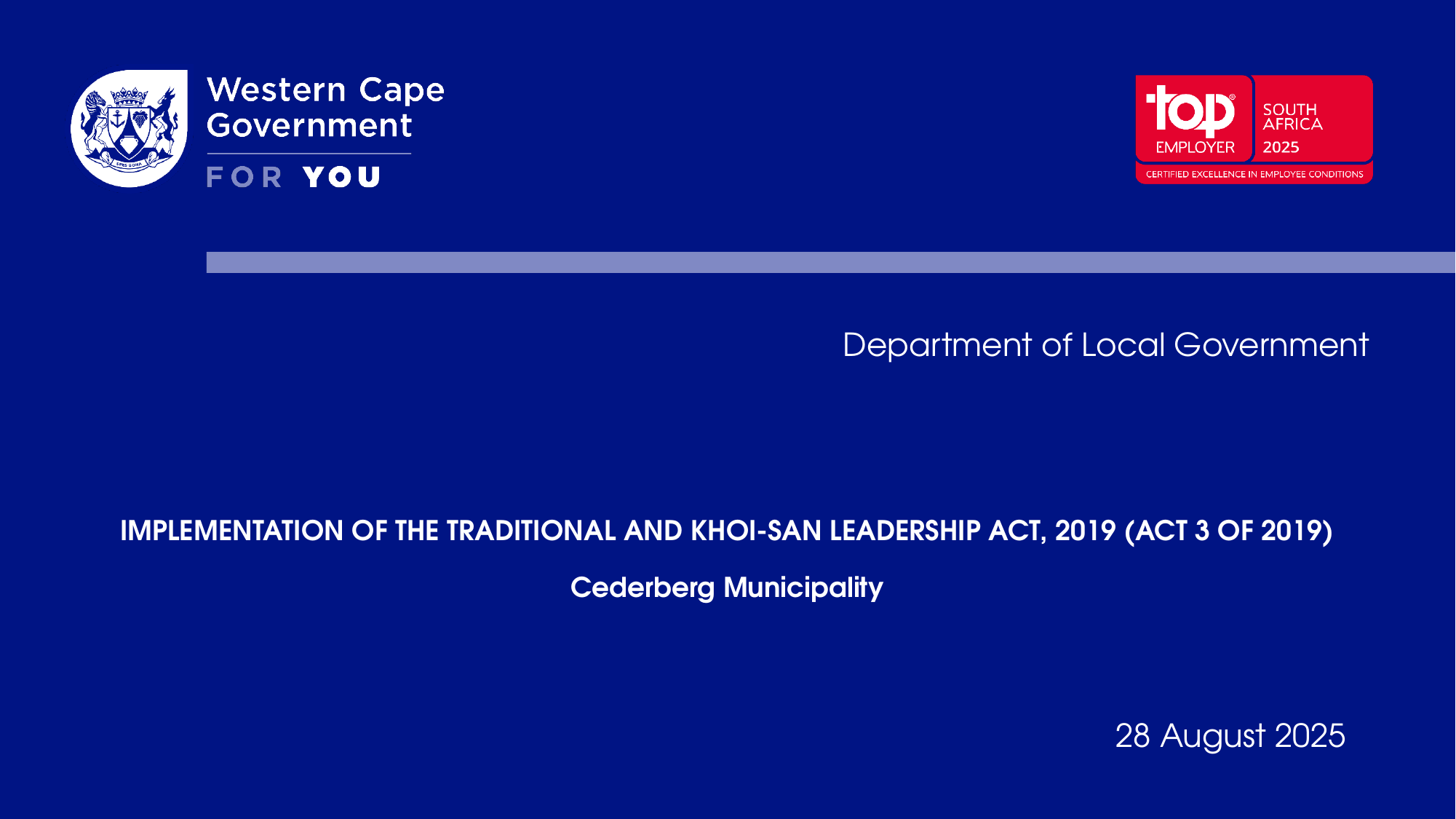

Department of Local Government

IMPLEMENTATION OF THE TRADITIONAL AND KHOI-SAN LEADERSHIP ACT, 2019 (ACT 3 OF 2019)
Cederberg Municipality

28 August 2025